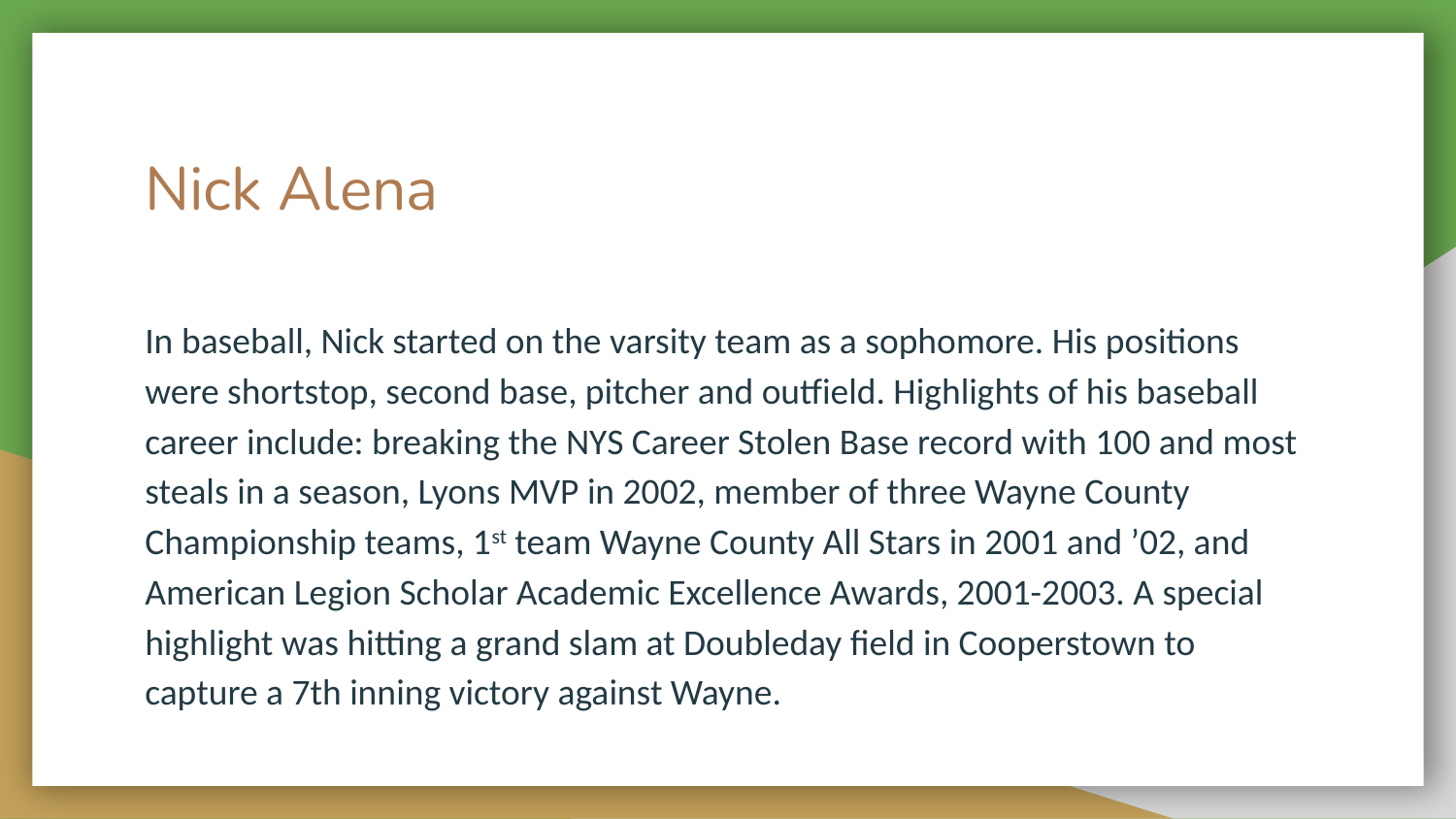

# Nick Alena
In baseball, Nick started on the varsity team as a sophomore. His positions were shortstop, second base, pitcher and outfield. Highlights of his baseball career include: breaking the NYS Career Stolen Base record with 100 and most steals in a season, Lyons MVP in 2002, member of three Wayne County Championship teams, 1st team Wayne County All Stars in 2001 and ’02, and American Legion Scholar Academic Excellence Awards, 2001-2003. A special highlight was hitting a grand slam at Doubleday field in Cooperstown to capture a 7th inning victory against Wayne.